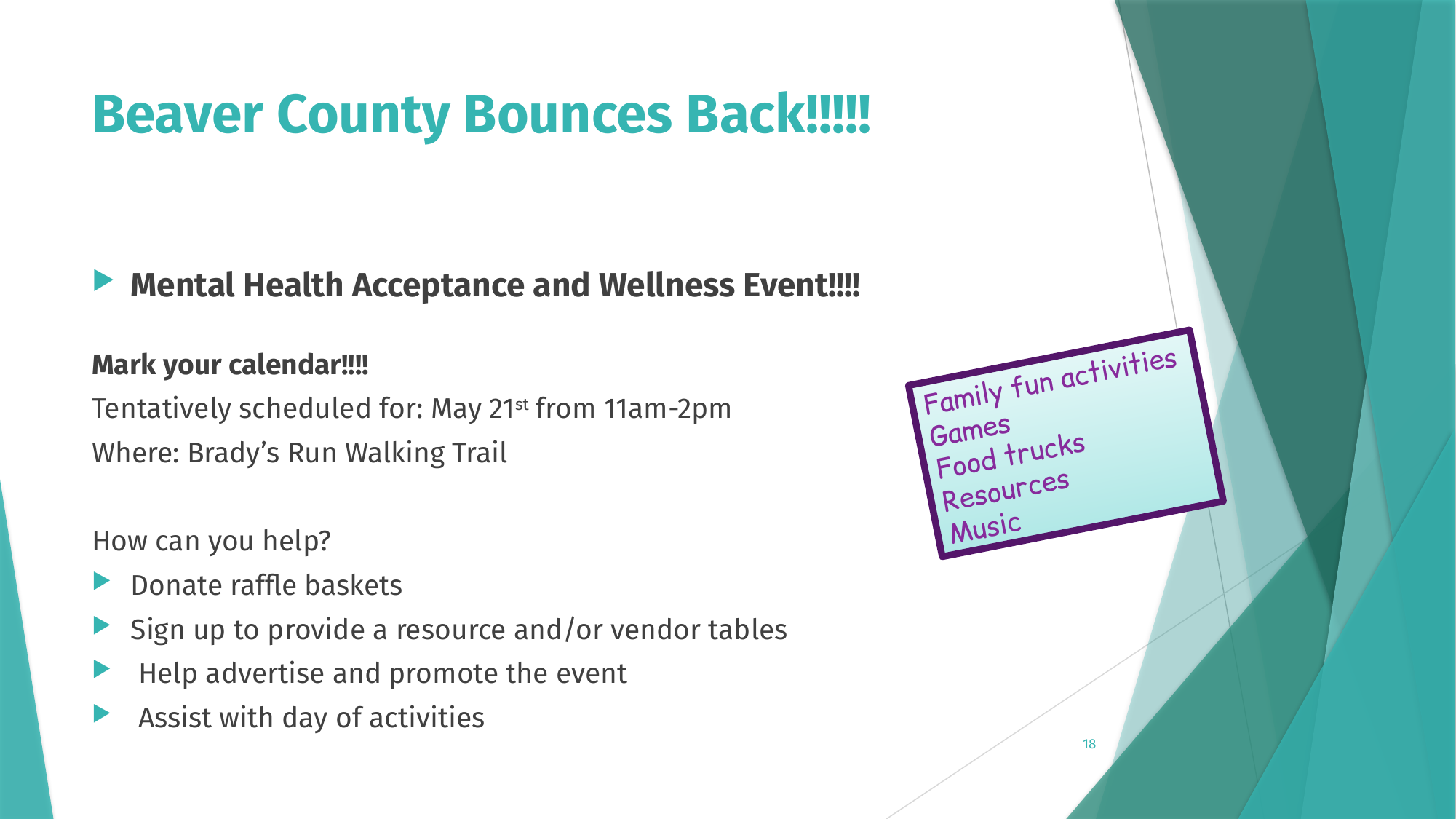

# Beaver County Bounces Back!!!!!
Mental Health Acceptance and Wellness Event!!!!

Mark your calendar!!!!
Tentatively scheduled for: May 21st from 11am-2pm
Where: Brady’s Run Walking Trail

How can you help?
	Donate raffle baskets
	Sign up to provide a resource and/or vendor tables
 Help advertise and promote the event
 Assist with day of activities
Family fun activities
Games
Food trucks
Resources
Music
18